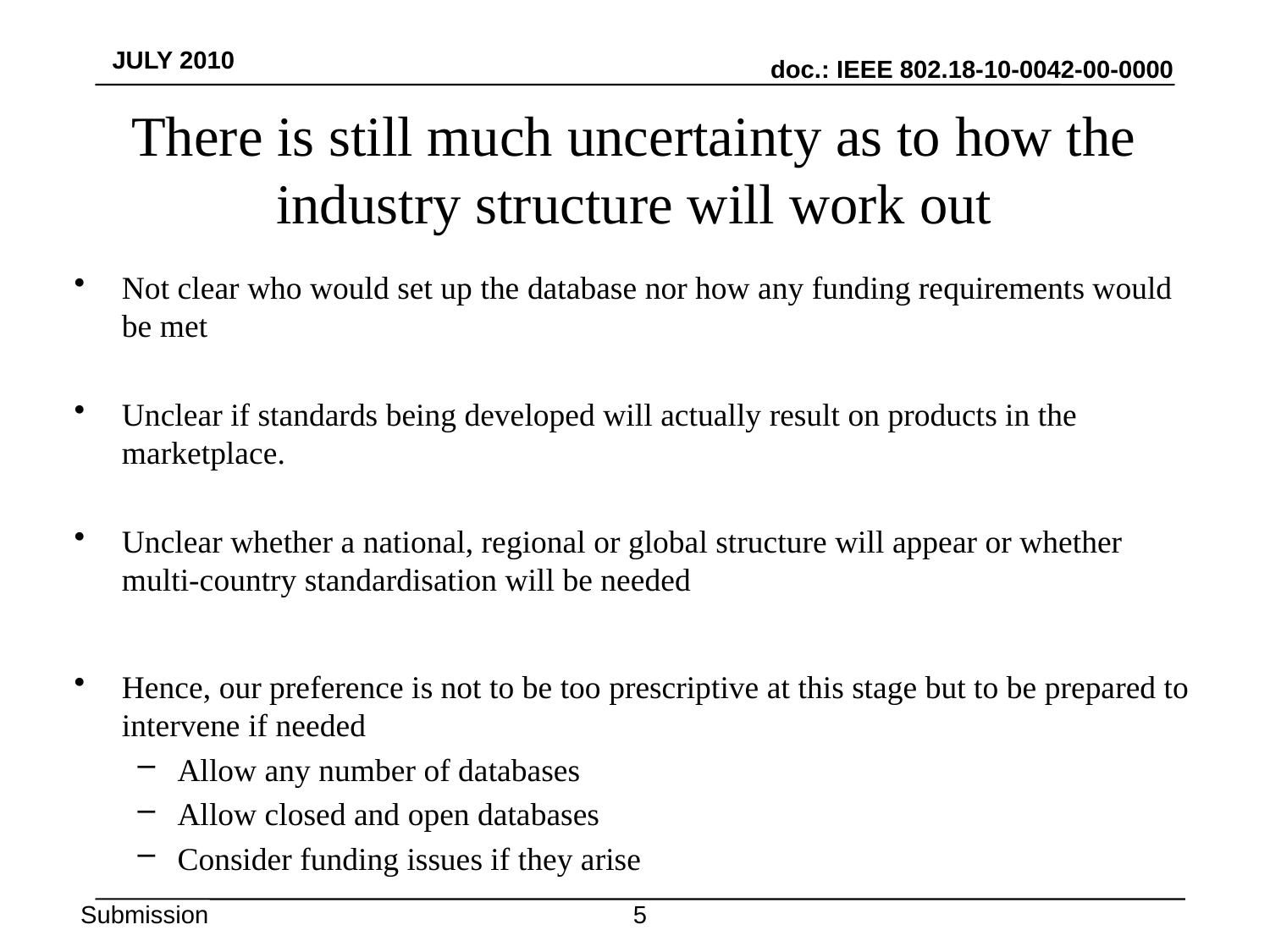

# There is still much uncertainty as to how the industry structure will work out
Not clear who would set up the database nor how any funding requirements would be met

Unclear if standards being developed will actually result on products in the marketplace.

Unclear whether a national, regional or global structure will appear or whether multi-country standardisation will be needed

Hence, our preference is not to be too prescriptive at this stage but to be prepared to intervene if needed
Allow any number of databases
Allow closed and open databases
Consider funding issues if they arise
5